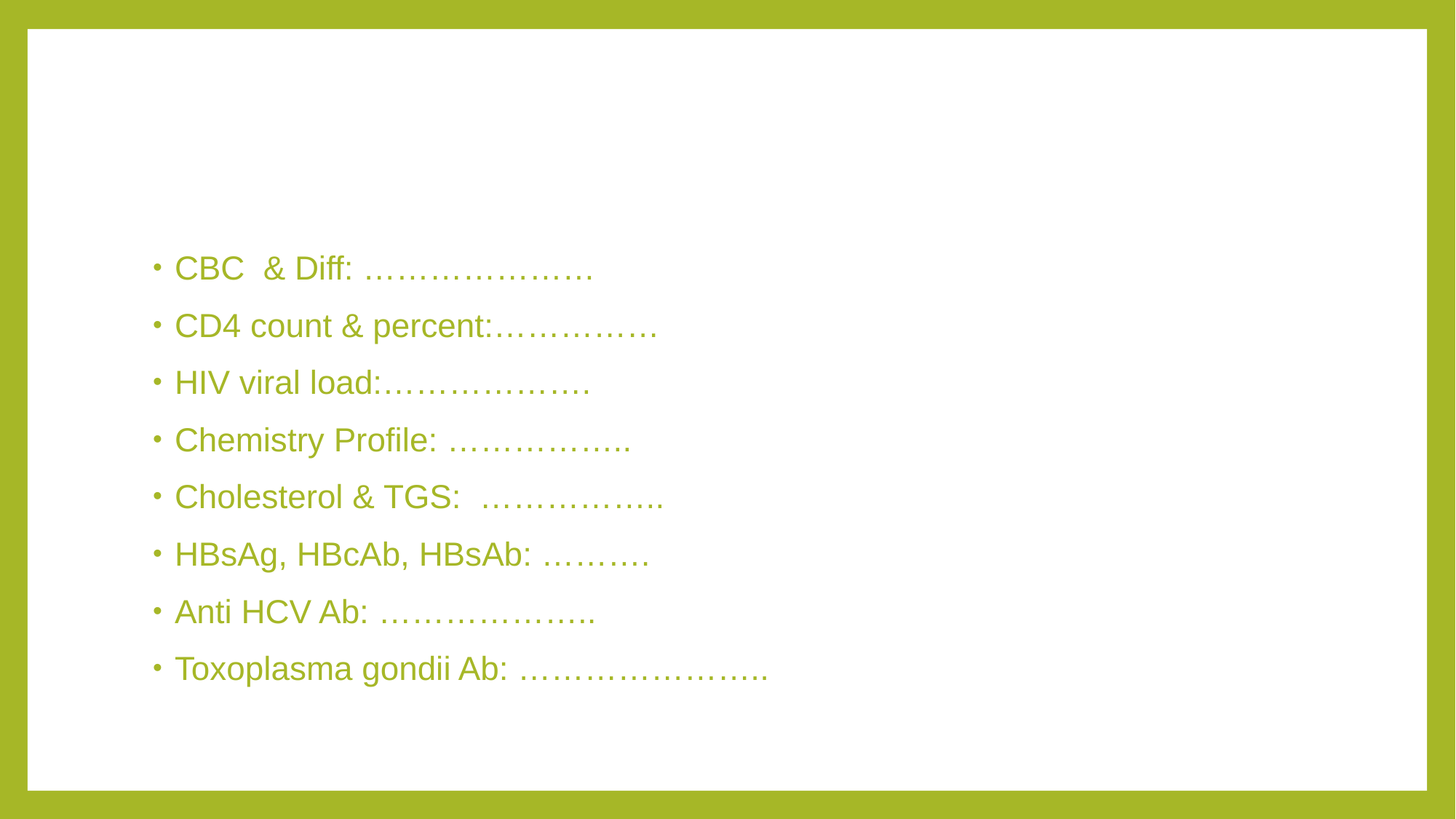

#
CBC  & Diff: …………………
CD4 count & percent:……………
HIV viral load:……………….
Chemistry Profile: ……………..
Cholesterol & TGS:  ……………..
HBsAg, HBcAb, HBsAb: ……….
Anti HCV Ab: ………………..
Toxoplasma gondii Ab: …………………..